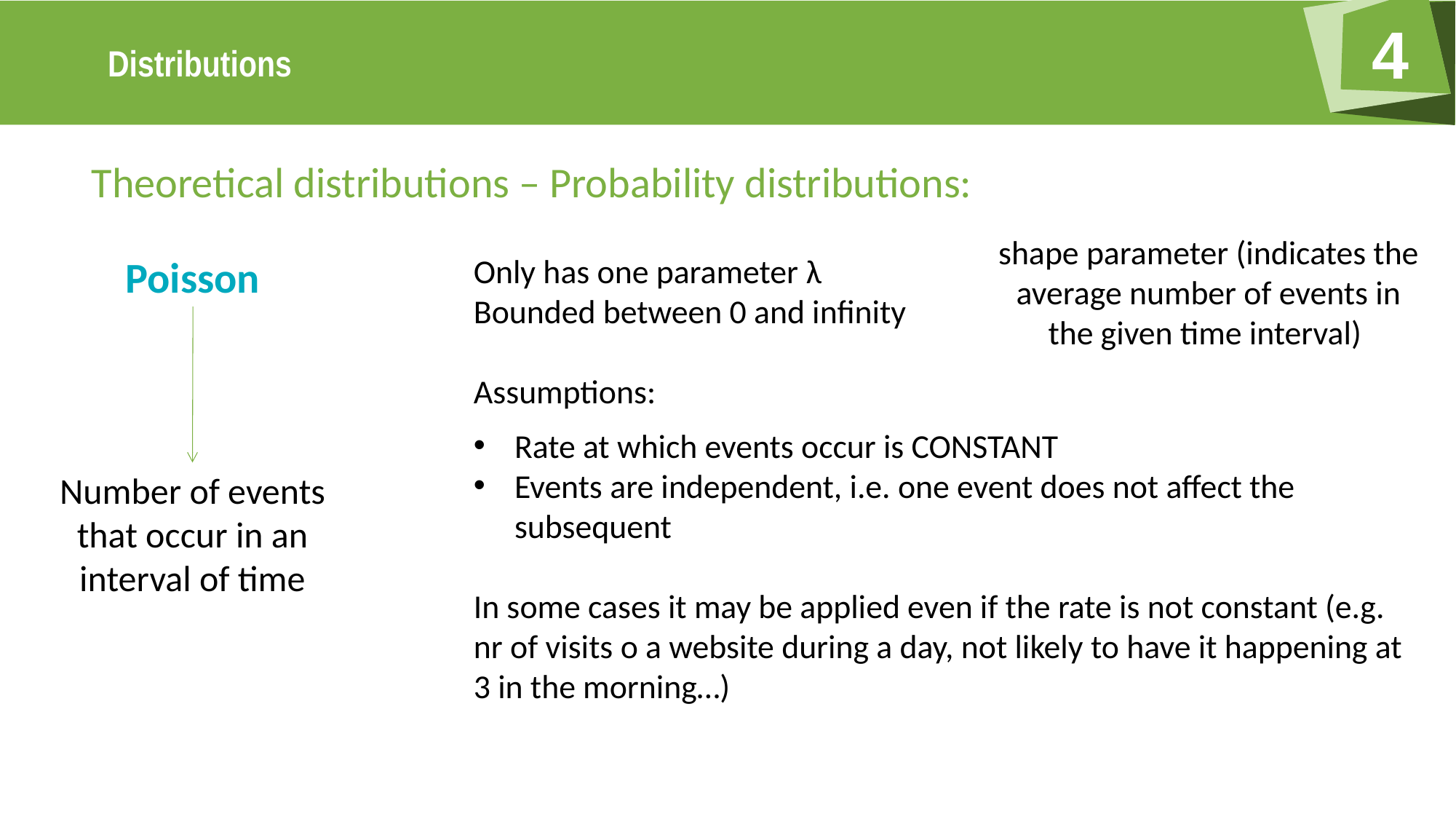

Theoretical distributions – Probability distributions:
shape parameter (indicates the average number of events in the given time interval)
Poisson
Only has one parameter λ
Bounded between 0 and infinity

Assumptions:

Rate at which events occur is CONSTANT
Events are independent, i.e. one event does not affect the subsequent

In some cases it may be applied even if the rate is not constant (e.g. nr of visits o a website during a day, not likely to have it happening at 3 in the morning…)
Number of events that occur in an interval of time